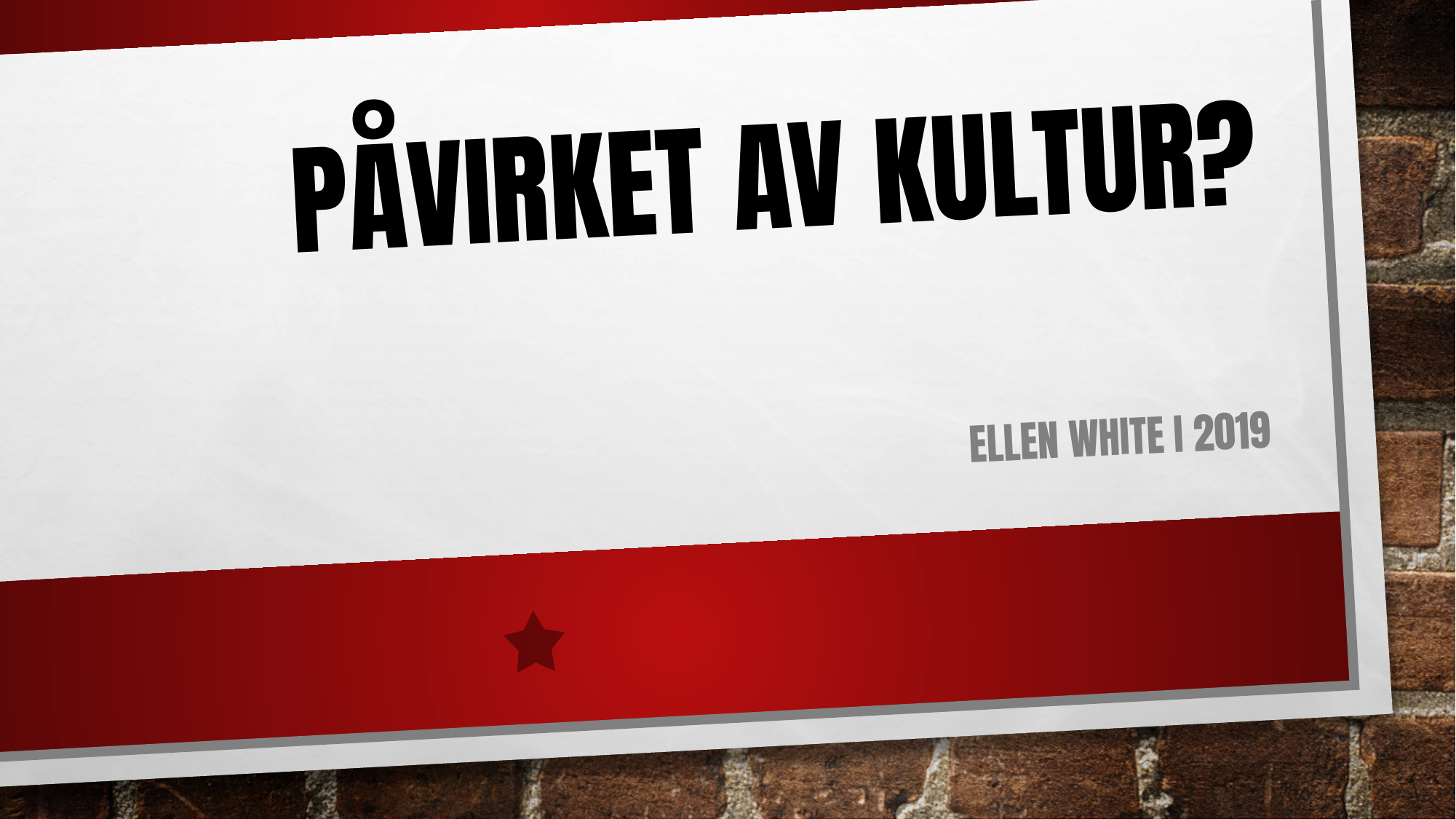

# Påvirket av kultur?
Ellen white I 2019